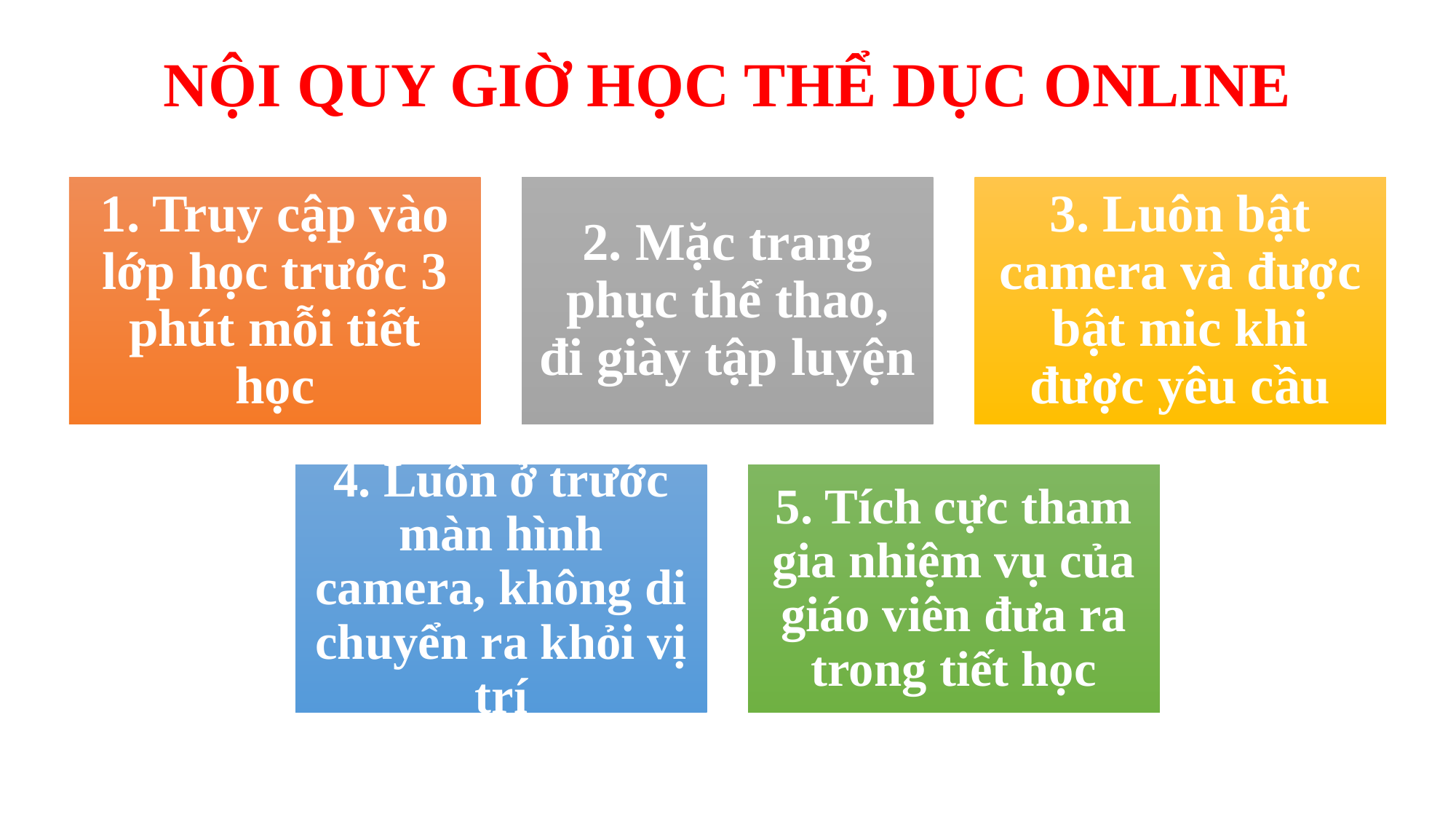

# NỘI QUY GIỜ HỌC THỂ DỤC ONLINE
1. Truy cập vào lớp học trước 3 phút mỗi tiết học
2. Mặc trang phục thể thao, đi giày tập luyện
3. Luôn bật camera và được bật mic khi được yêu cầu
4. Luôn ở trước màn hình camera, không di chuyển ra khỏi vị trí
5. Tích cực tham gia nhiệm vụ của giáo viên đưa ra trong tiết học